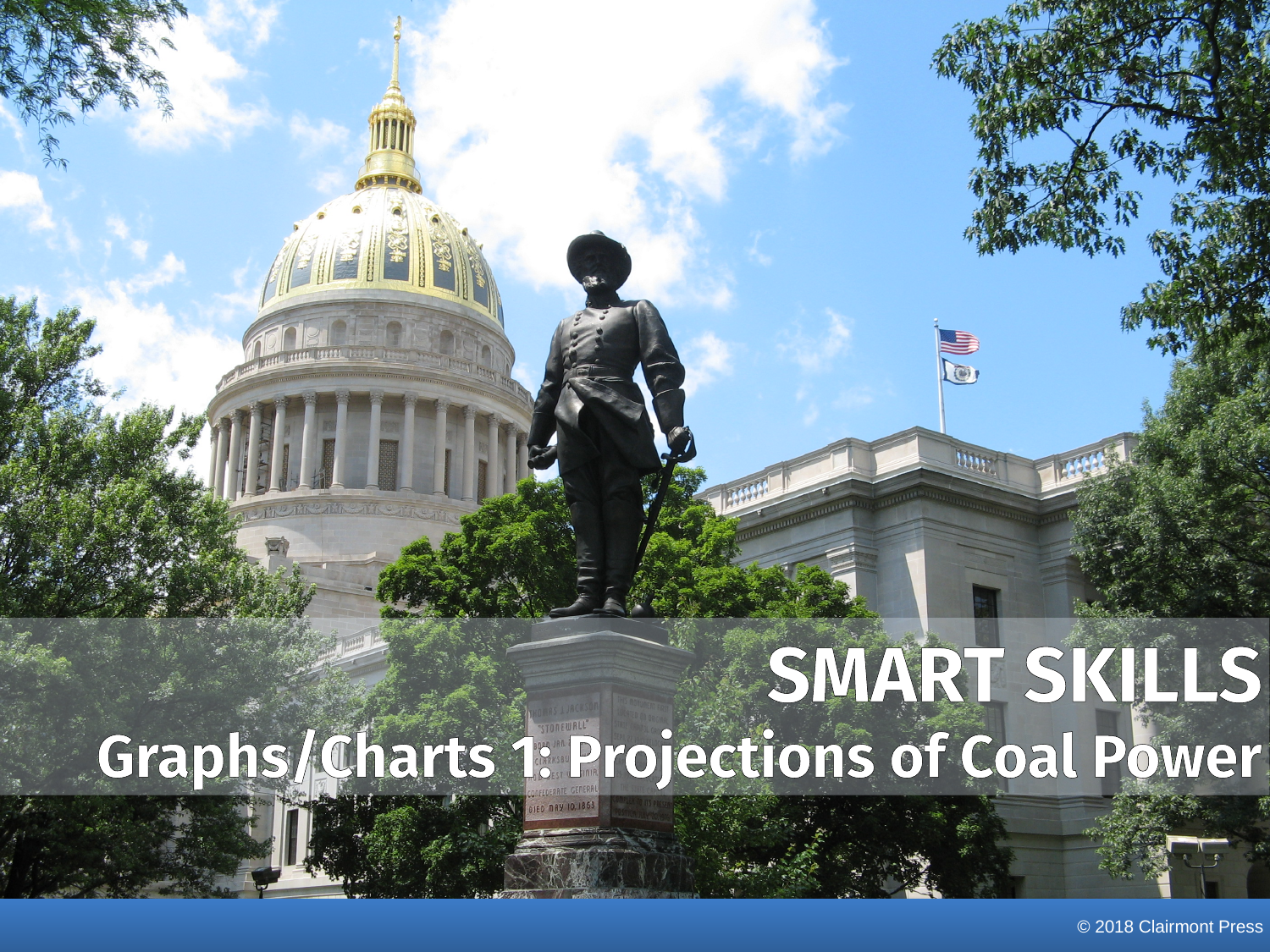

SMART SKILLS
Graphs/Charts 1: Projections of Coal Power
© 2018 Clairmont Press